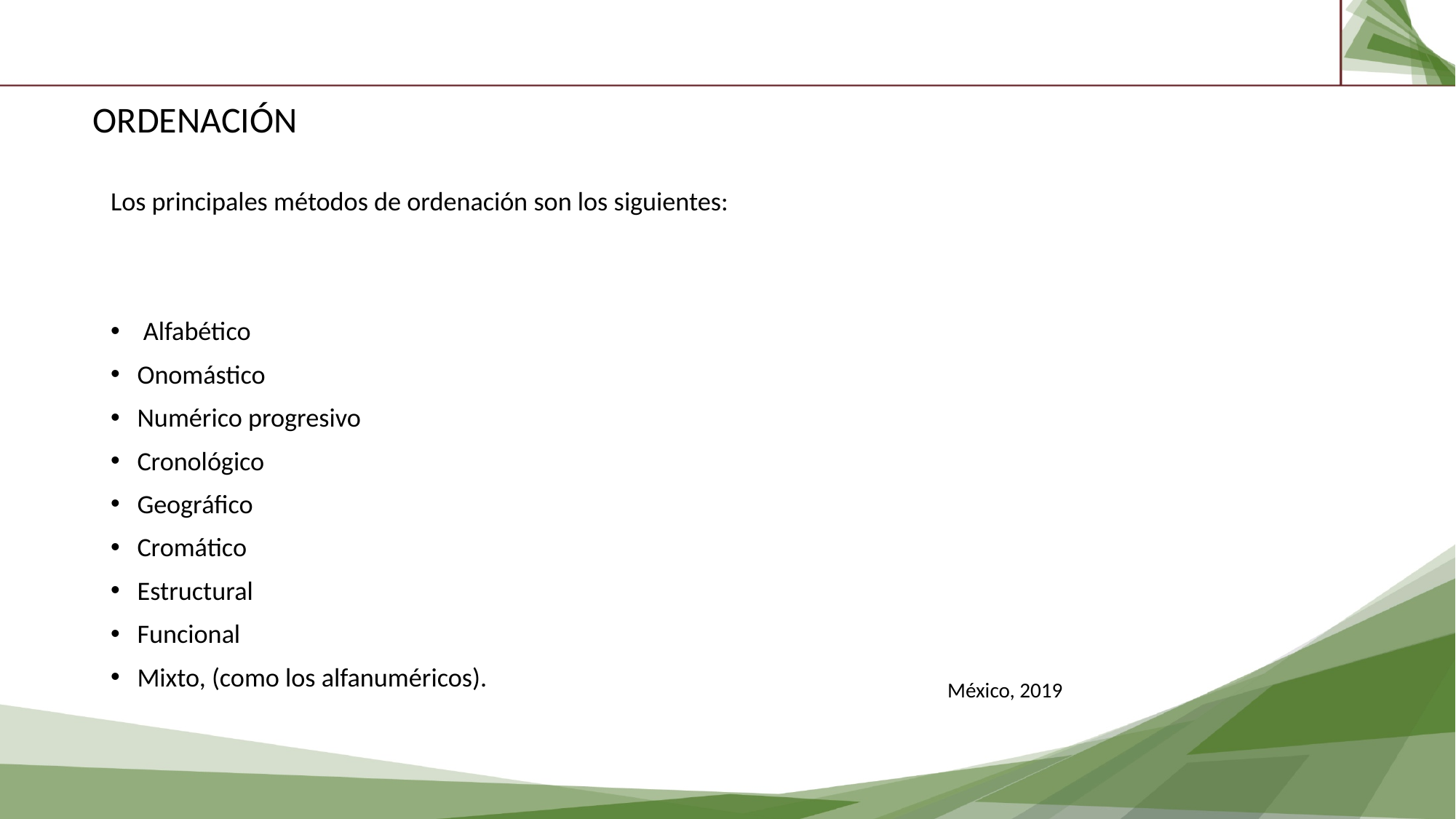

ORDENACIÓN
Los principales métodos de ordenación son los siguientes:

 Alfabético
Onomástico
Numérico progresivo
Cronológico
Geográfico
Cromático
Estructural
Funcional
Mixto, (como los alfanuméricos).

México, 2019